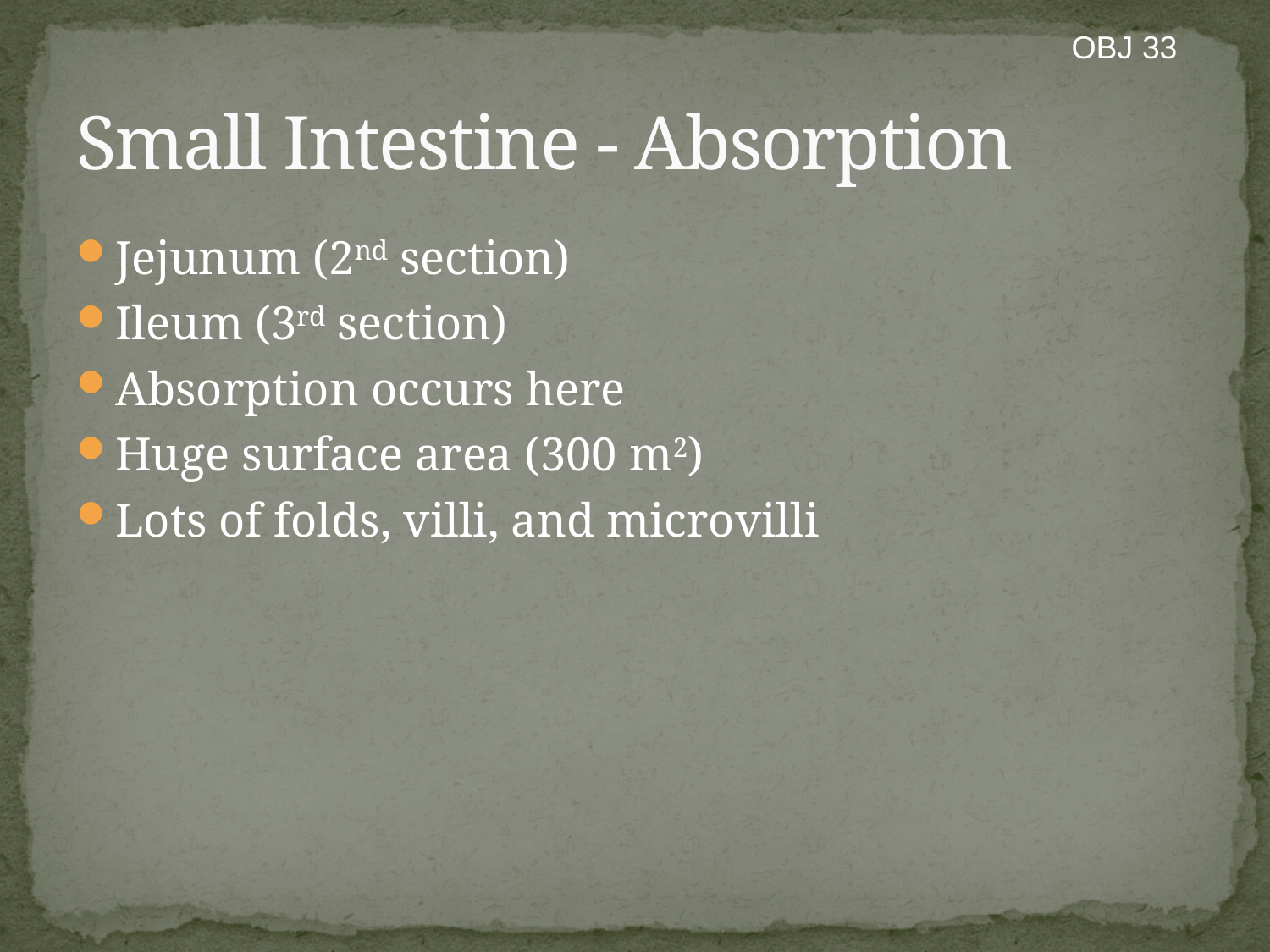

# Small Intestine - Absorption
OBJ 33
Jejunum (2nd section)
Ileum (3rd section)
Absorption occurs here
Huge surface area (300 m2)
Lots of folds, villi, and microvilli